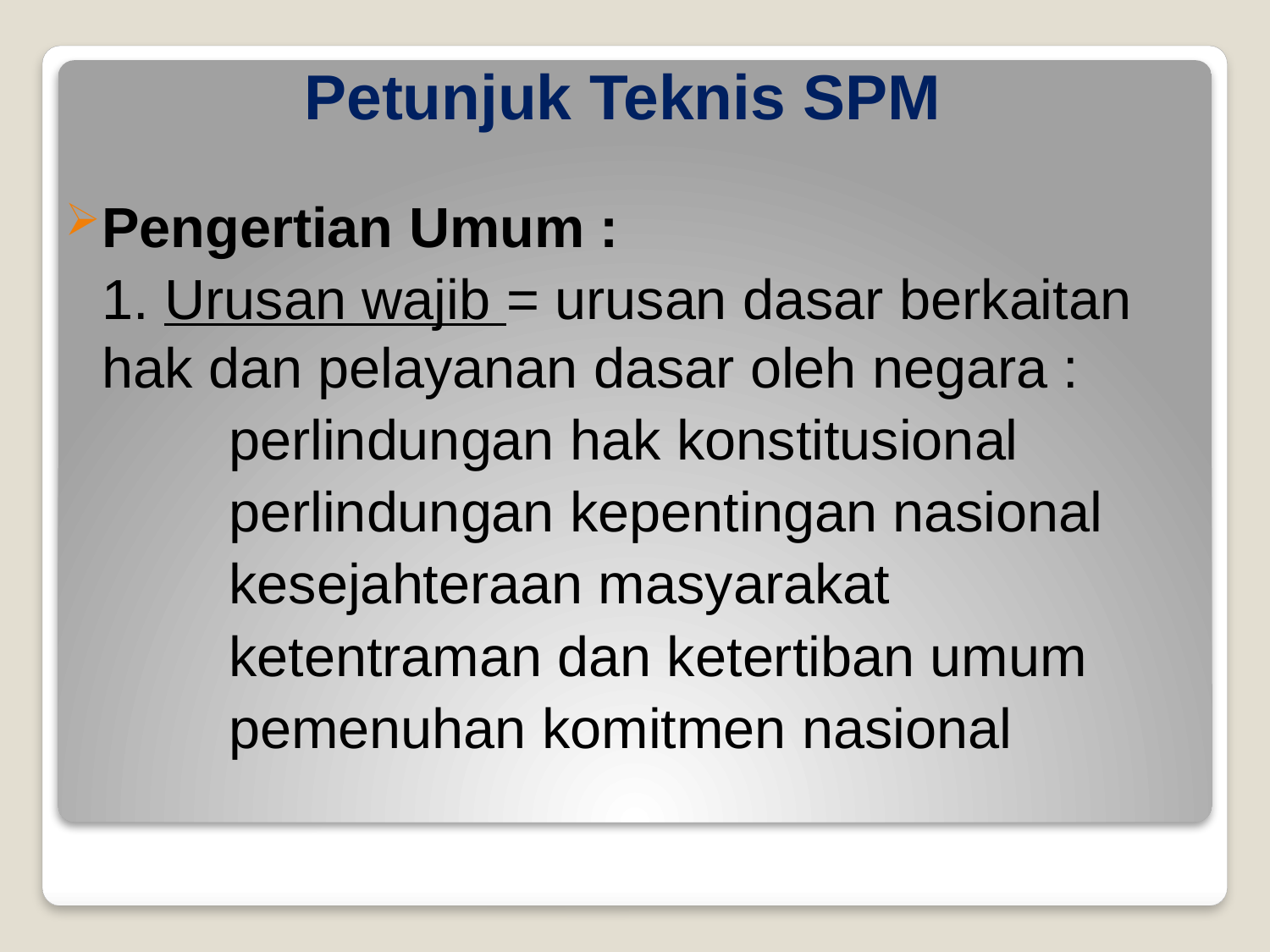

# Petunjuk Teknis SPM
Pengertian Umum :
	1. Urusan wajib = urusan dasar berkaitan hak dan pelayanan dasar oleh negara :
	  	perlindungan hak konstitusional
		perlindungan kepentingan nasional
		kesejahteraan masyarakat
		ketentraman dan ketertiban umum
		pemenuhan komitmen nasional